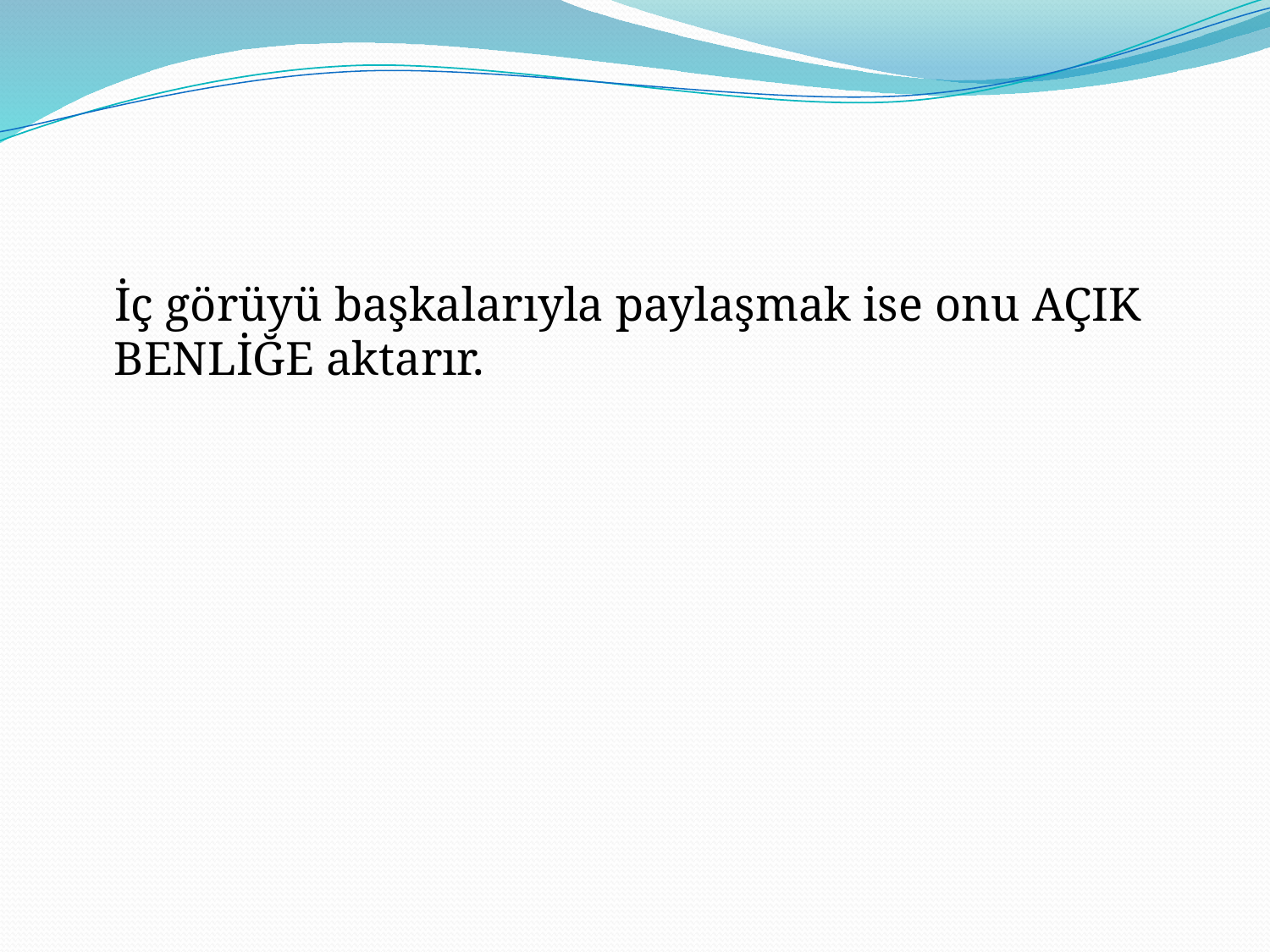

#
   İç görüyü başkalarıyla paylaşmak ise onu AÇIK BENLİĞE aktarır.